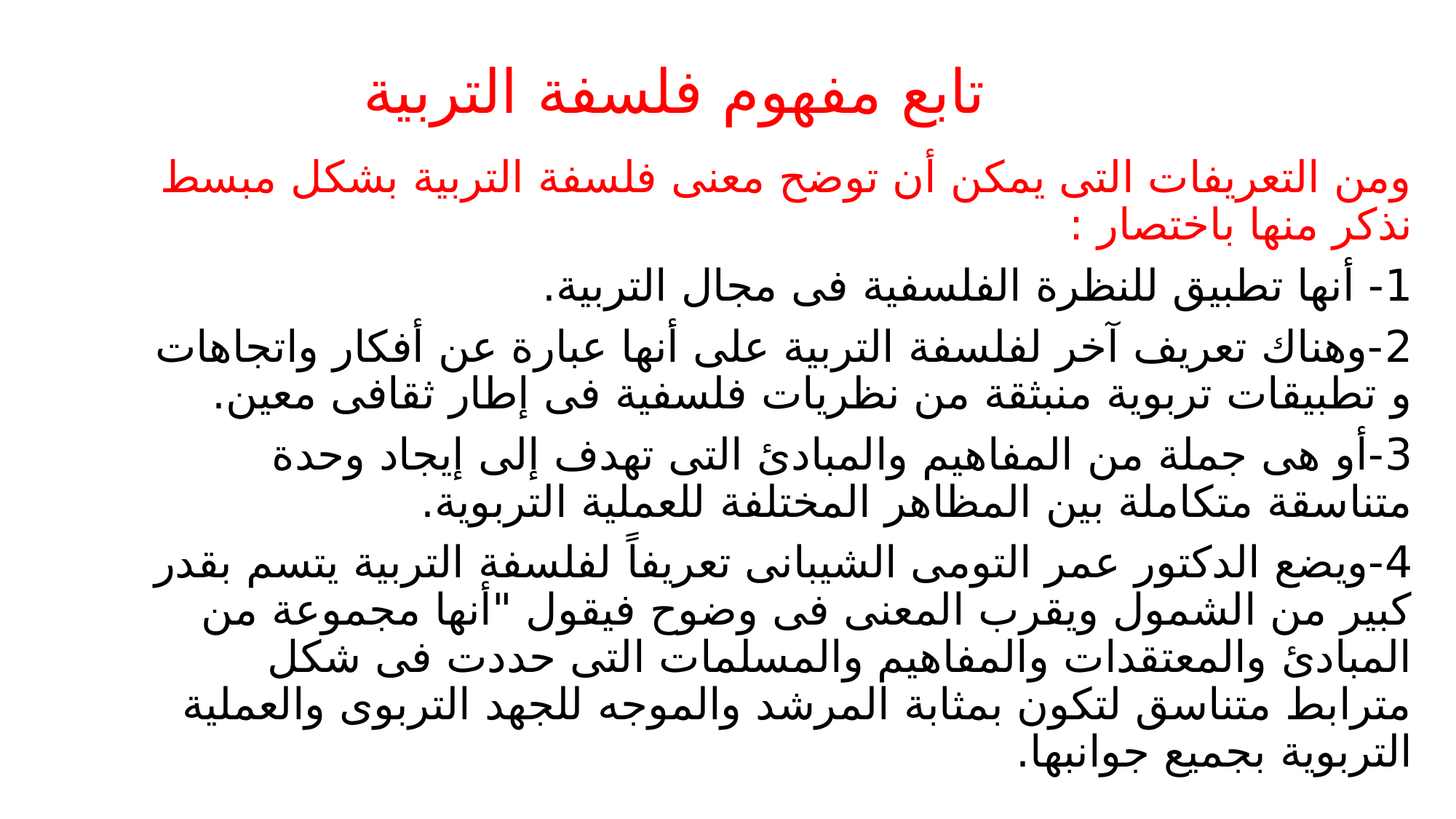

# تابع مفهوم فلسفة التربية
ومن التعريفات التى يمكن أن توضح معنى فلسفة التربية بشكل مبسط نذكر منها باختصار :
1- أنها تطبيق للنظرة الفلسفية فى مجال التربية.
2-وهناك تعريف آخر لفلسفة التربية على أنها عبارة عن أفكار واتجاهات و تطبيقات تربوية منبثقة من نظريات فلسفية فى إطار ثقافى معين.
3-أو هى جملة من المفاهيم والمبادئ التى تهدف إلى إيجاد وحدة متناسقة متكاملة بين المظاهر المختلفة للعملية التربوية.
4-ويضع الدكتور عمر التومى الشيبانى تعريفاً لفلسفة التربية يتسم بقدر كبير من الشمول ويقرب المعنى فى وضوح فيقول "أنها مجموعة من المبادئ والمعتقدات والمفاهيم والمسلمات التى حددت فى شكل مترابط متناسق لتكون بمثابة المرشد والموجه للجهد التربوى والعملية التربوية بجميع جوانبها.